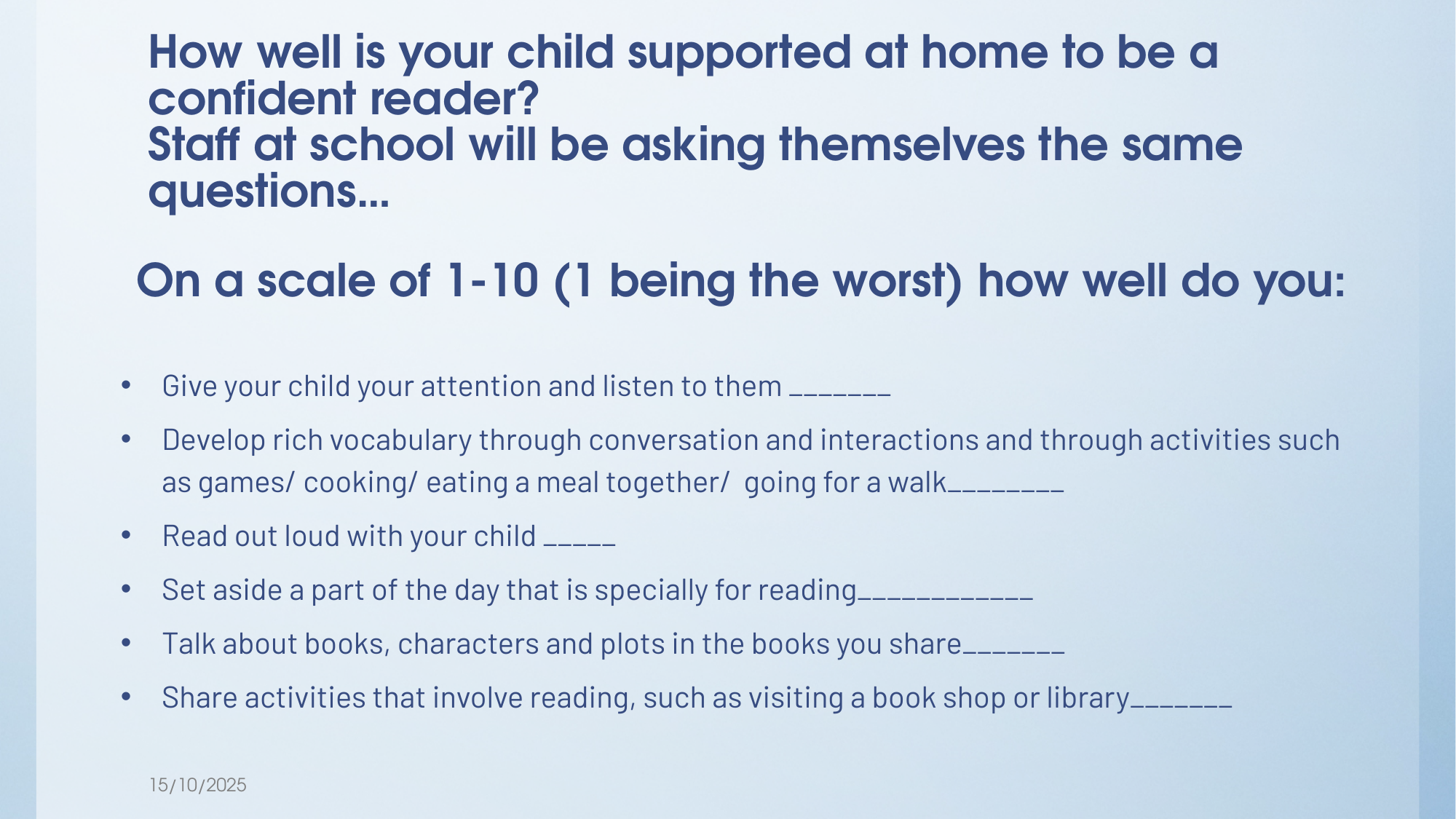

# How well is your child supported at home to be a confident reader? Staff at school will be asking themselves the same questions…

On a scale of 1-10 (1 being the worst) how well do you:

Give your child your attention and listen to them _______
Develop rich vocabulary through conversation and interactions and through activities such as games/ cooking/ eating a meal together/  going for a walk________
Read out loud with your child _____
Set aside a part of the day that is specially for reading____________
Talk about books, characters and plots in the books you share_______
Share activities that involve reading, such as visiting a book shop or library_______

15/10/2025